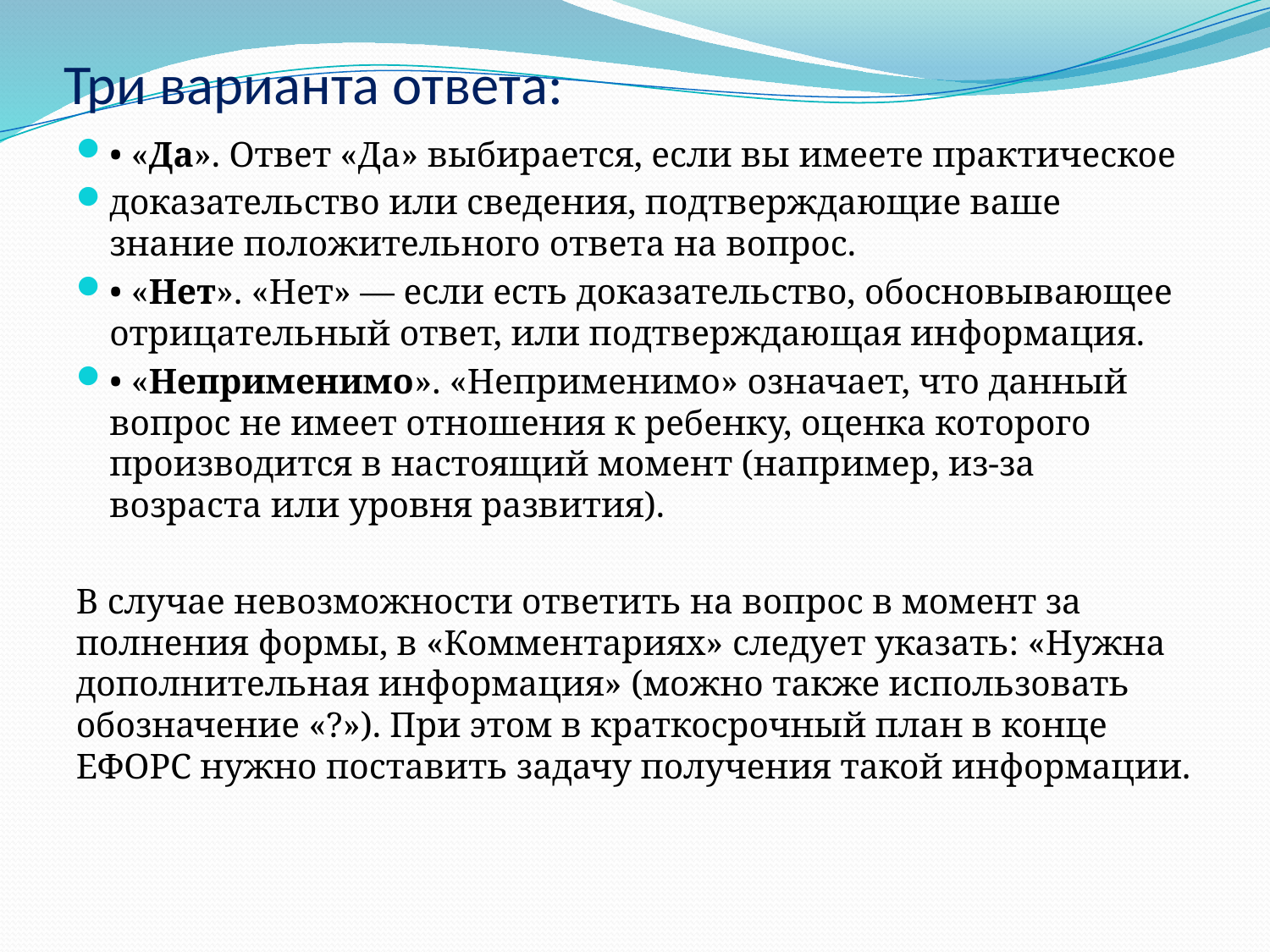

# Три варианта ответа:
• «Да». Ответ «Да» выбирается, если вы имеете практическое
доказательство или сведения, подтверждающие ваше знание положительного ответа на вопрос.
• «Нет». «Нет» — если есть доказательство, обосновывающее отрицательный ответ, или подтверждающая информация.
• «Неприменимо». «Неприменимо» означает, что данный вопрос не имеет отношения к ребенку, оценка которого производится в настоящий момент (например, из-за возраста или уровня развития).

В случае невозможности ответить на вопрос в момент за­полнения формы, в «Комментариях» следует указать: «Нужна дополнительная информация» (можно также использовать обо­значение «?»). При этом в краткосрочный план в конце ЕФОРС нужно поставить задачу получения такой информации.